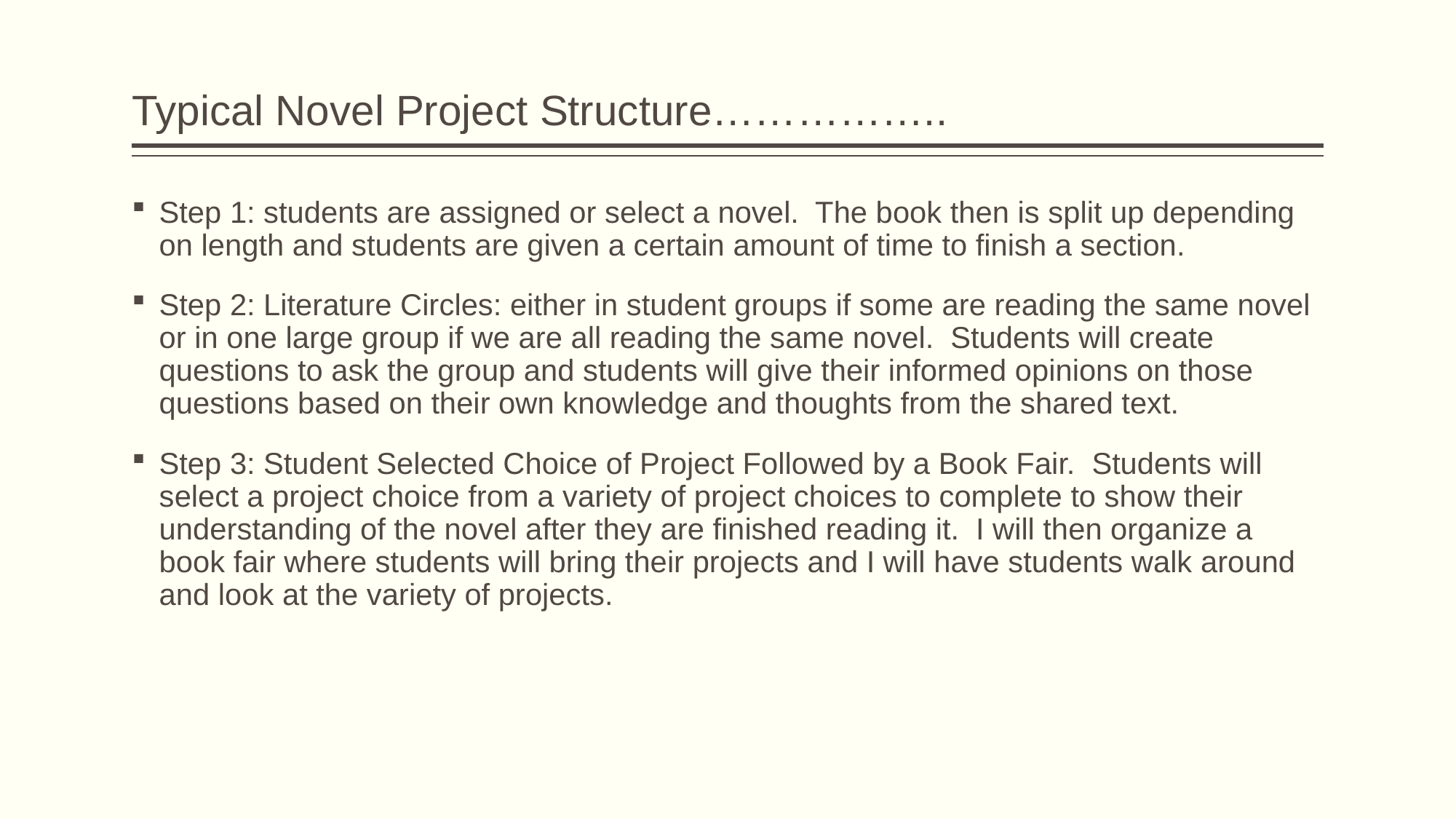

# Typical Novel Project Structure……………..
Step 1: students are assigned or select a novel.  The book then is split up depending on length and students are given a certain amount of time to finish a section.
Step 2: Literature Circles: either in student groups if some are reading the same novel or in one large group if we are all reading the same novel.  Students will create questions to ask the group and students will give their informed opinions on those questions based on their own knowledge and thoughts from the shared text.
Step 3: Student Selected Choice of Project Followed by a Book Fair.  Students will select a project choice from a variety of project choices to complete to show their understanding of the novel after they are finished reading it.  I will then organize a book fair where students will bring their projects and I will have students walk around and look at the variety of projects.